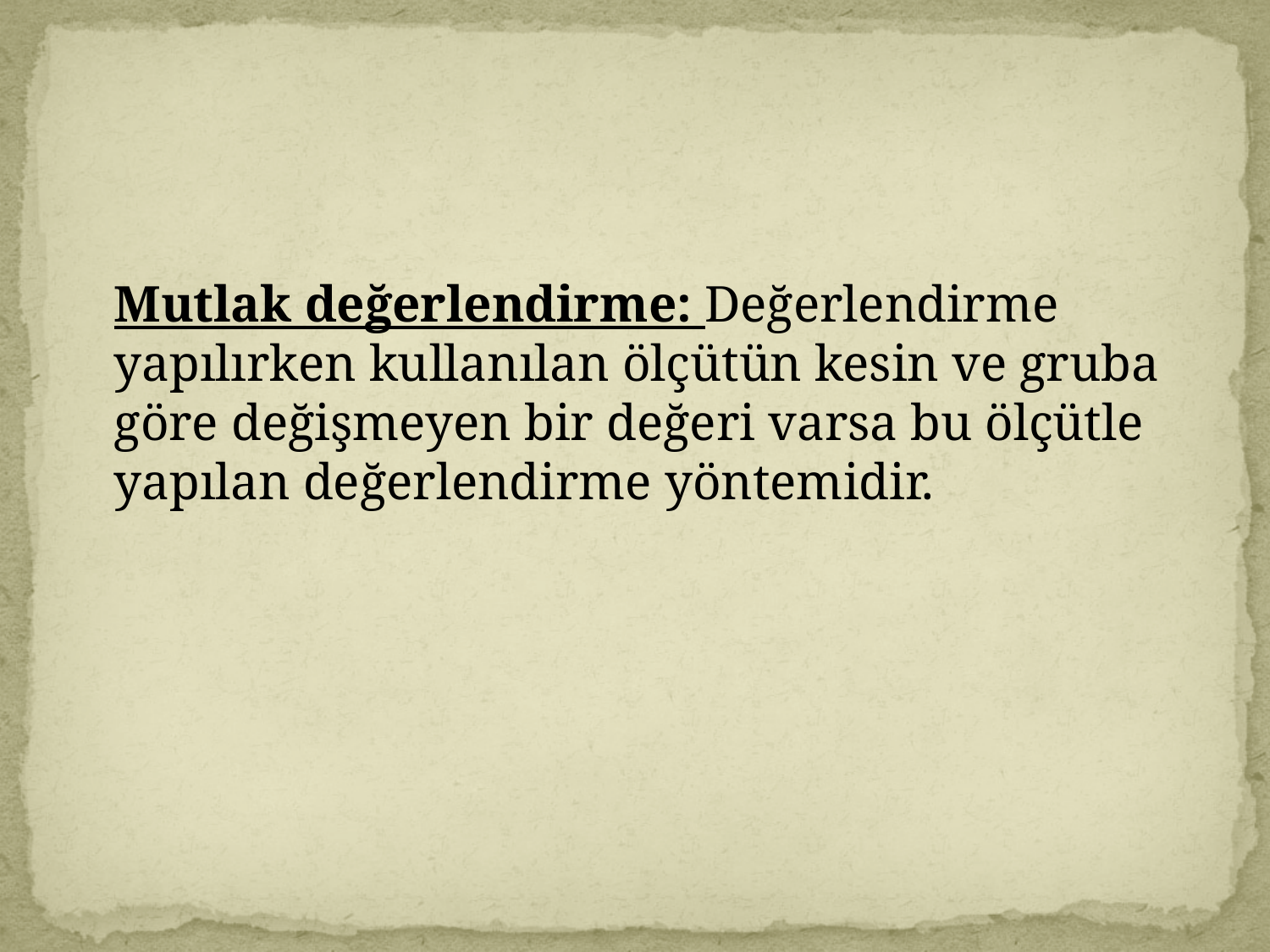

Mutlak değerlendirme: Değerlendirme yapılırken kullanılan ölçütün kesin ve gruba göre değişmeyen bir değeri varsa bu ölçütle yapılan değerlendirme yöntemidir.